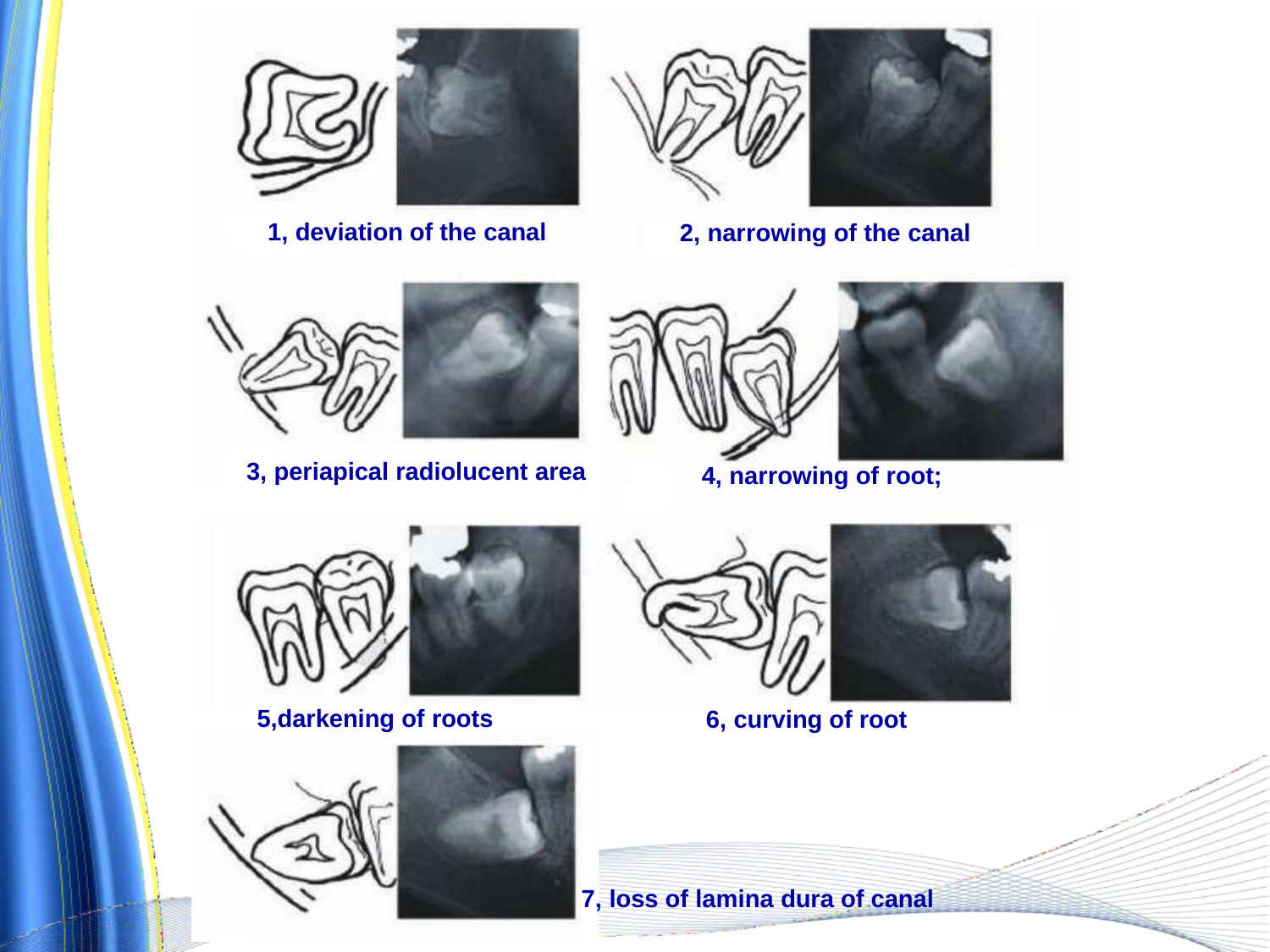

1, deviation of the canal
2, narrowing of the canal
3, periapical radiolucent area
4, narrowing of root;
5,darkening of roots
6, curving of root
7, loss of lamina dura of canal